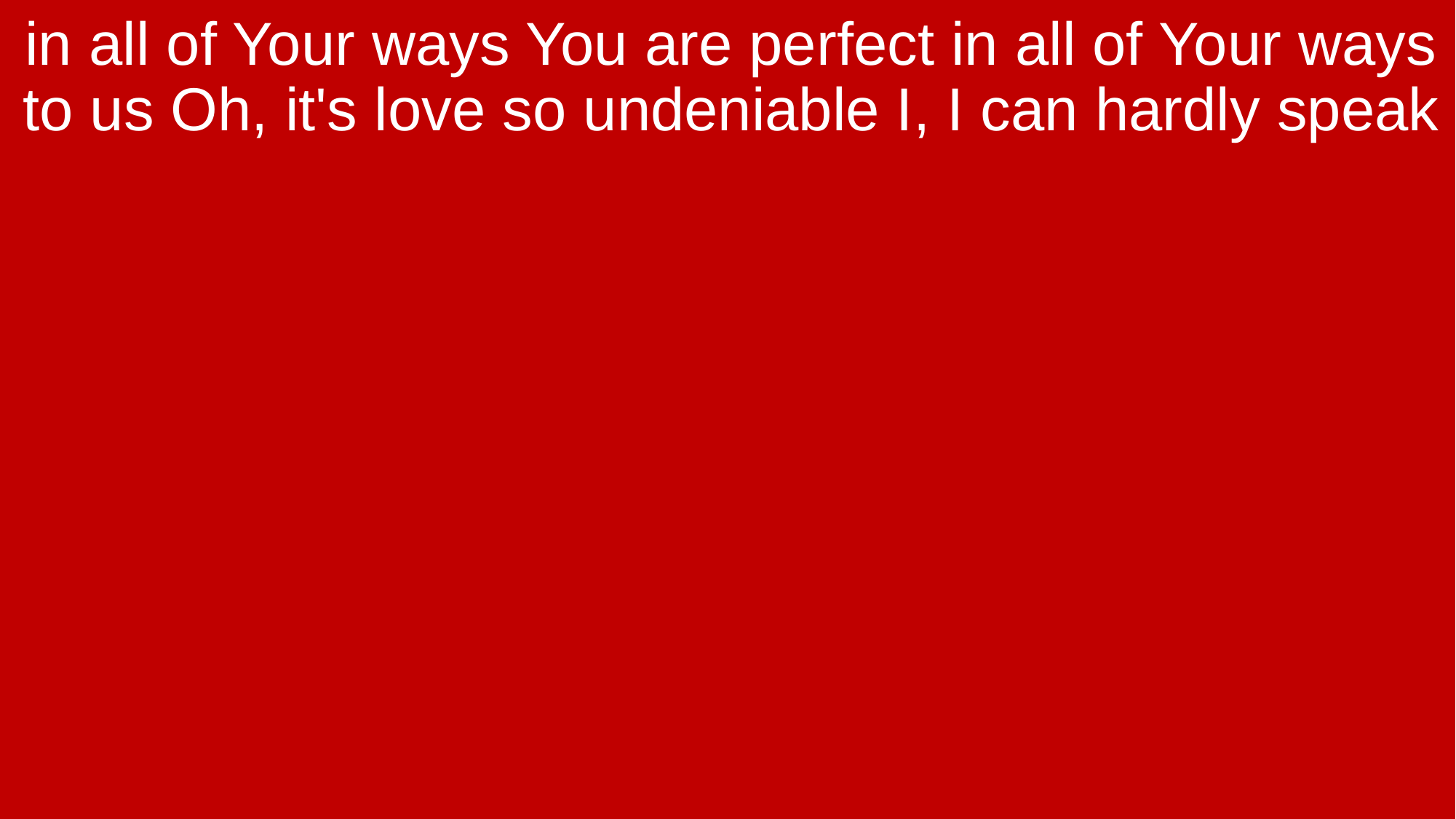

in all of Your ways You are perfect in all of Your ways to us Oh, it's love so undeniable I, I can hardly speak